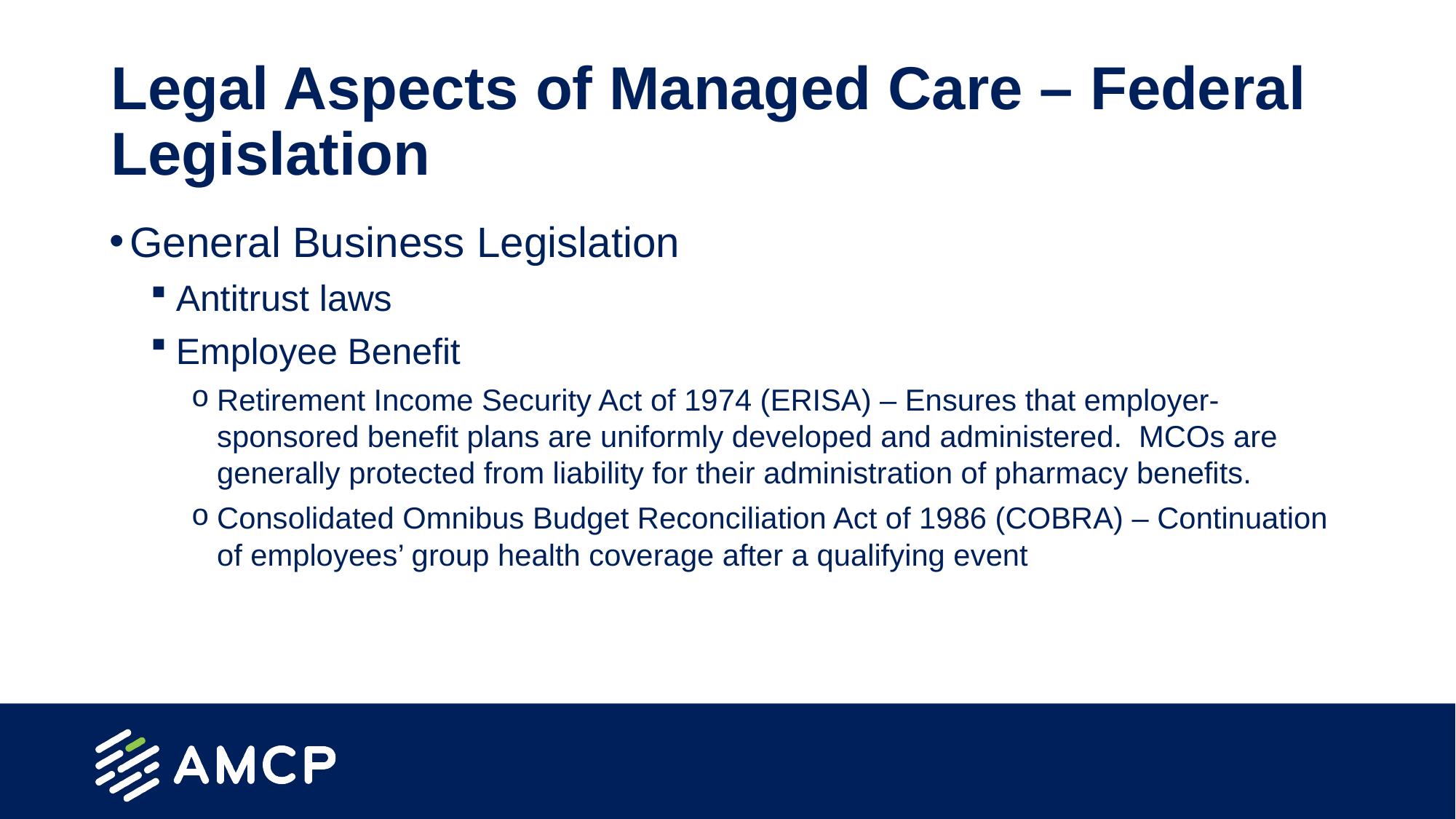

# Legal Aspects of Managed Care – Federal Legislation
General Business Legislation
Antitrust laws
Employee Benefit
Retirement Income Security Act of 1974 (ERISA) – Ensures that employer-sponsored benefit plans are uniformly developed and administered.  MCOs are generally protected from liability for their administration of pharmacy benefits.
Consolidated Omnibus Budget Reconciliation Act of 1986 (COBRA) – Continuation of employees’ group health coverage after a qualifying event